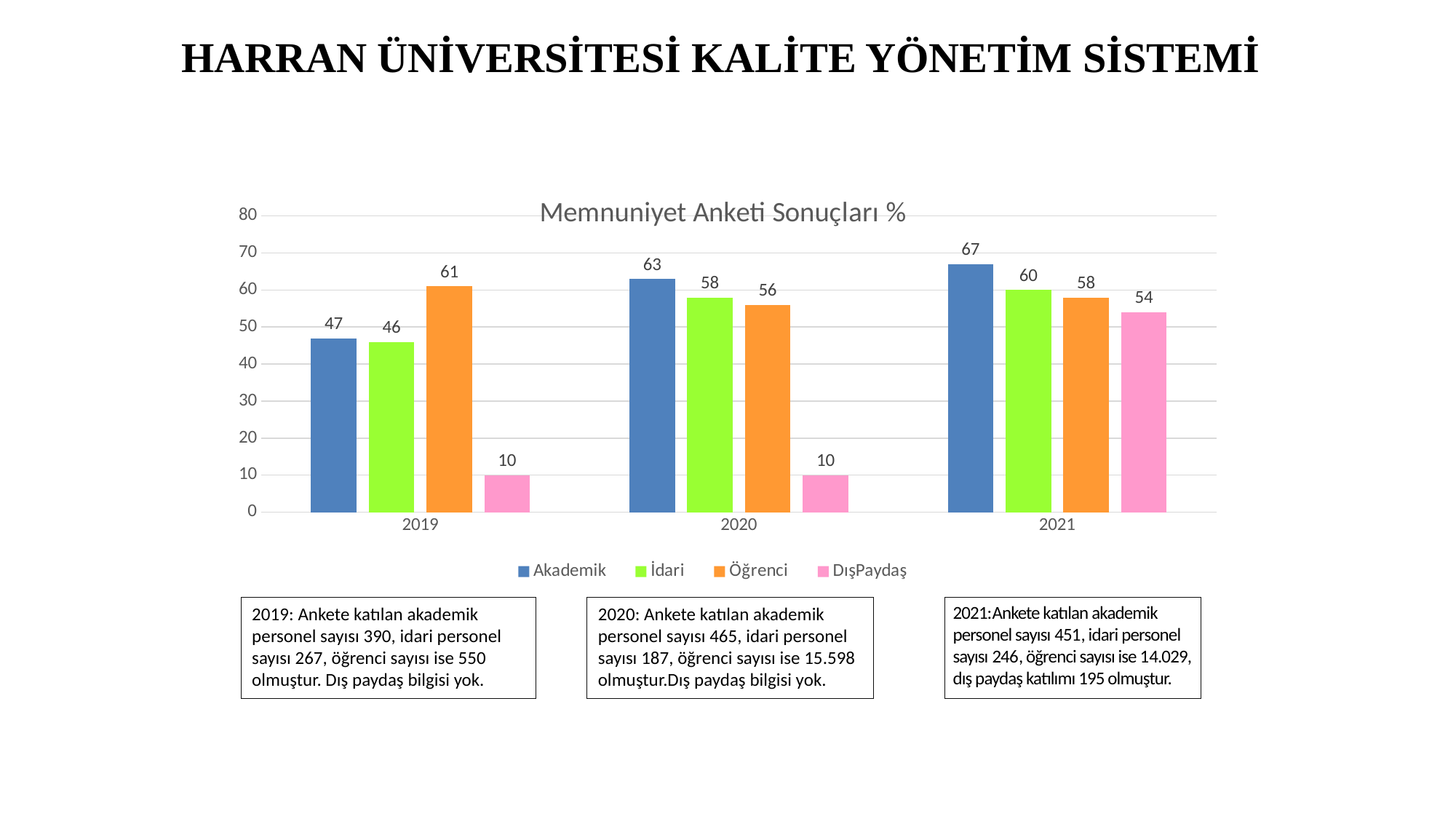

# HARRAN ÜNİVERSİTESİ KALİTE YÖNETİM SİSTEMİ

### Chart: Memnuniyet Anketi Sonuçları %

| Category | Akademik | İdari | Öğrenci | DışPaydaş |
|---|---|---|---|---|
| 2019 | 47.0 | 46.0 | 61.0 | 10.0 |
| 2020 | 63.0 | 58.0 | 56.0 | 10.0 |
| 2021 | 67.0 | 60.0 | 58.0 | 54.0 |
2019: Ankete katılan akademik personel sayısı 390, idari personel sayısı 267, öğrenci sayısı ise 550 olmuştur. Dış paydaş bilgisi yok.
2020: Ankete katılan akademik personel sayısı 465, idari personel sayısı 187, öğrenci sayısı ise 15.598 olmuştur.Dış paydaş bilgisi yok.
2021:Ankete katılan akademik personel sayısı 451, idari personel sayısı 246, öğrenci sayısı ise 14.029, dış paydaş katılımı 195 olmuştur.